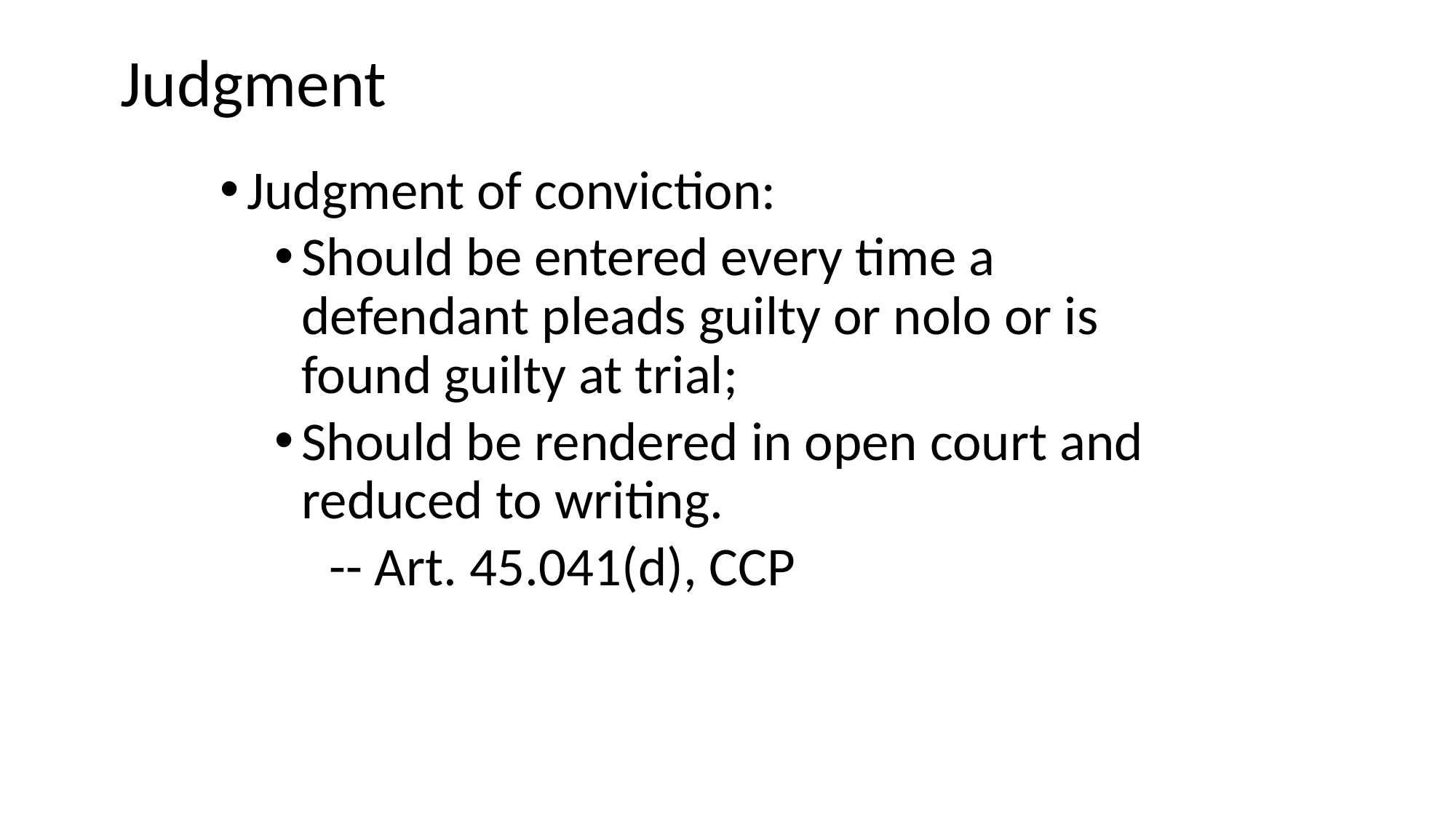

# Judgment
Judgment of conviction:
Should be entered every time a defendant pleads guilty or nolo or is found guilty at trial;
Should be rendered in open court and reduced to writing.
-- Art. 45.041(d), CCP